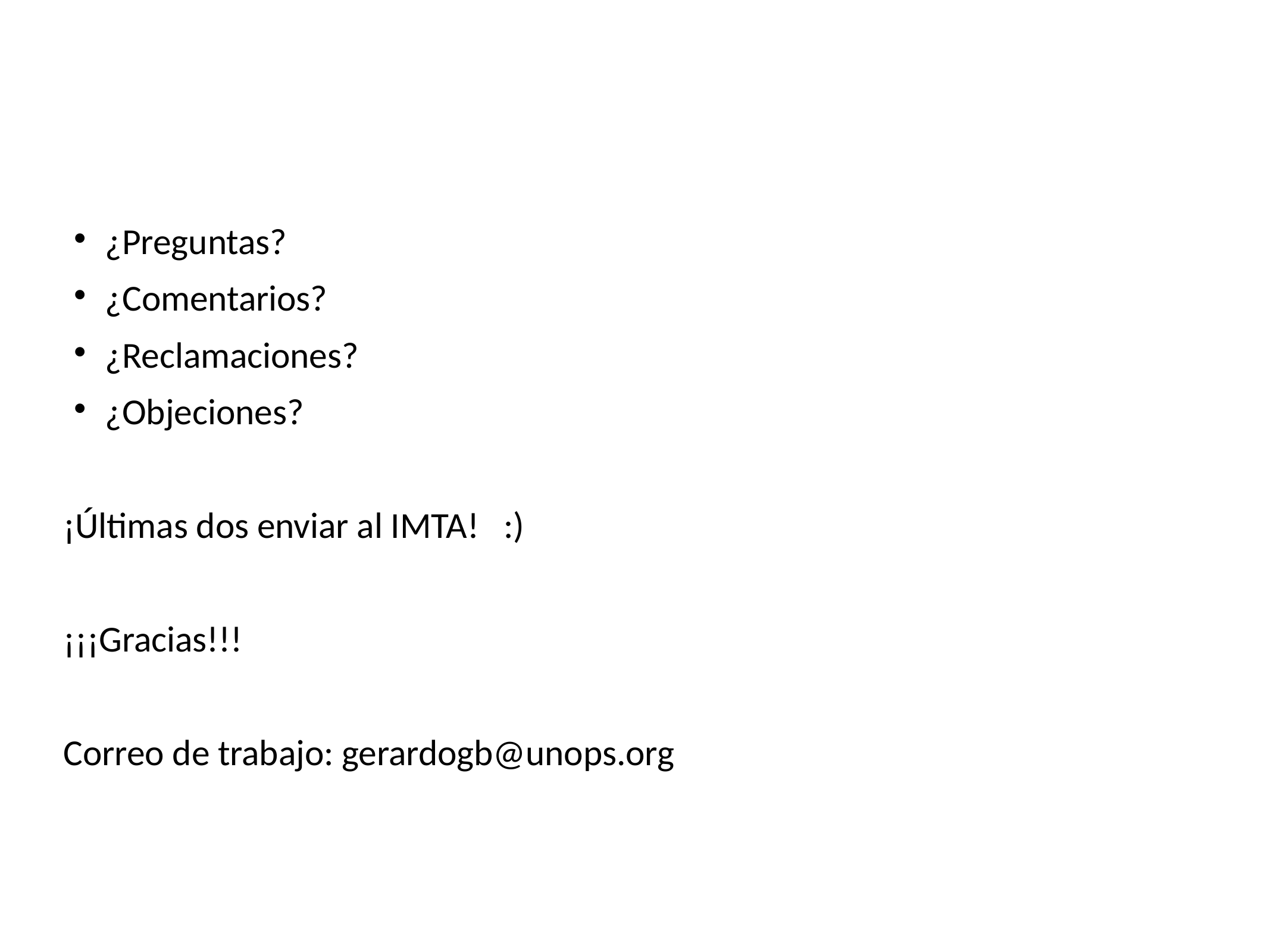

# ¿Preguntas?
¿Comentarios?
¿Reclamaciones?
¿Objeciones?

¡Últimas dos enviar al IMTA!   :)

¡¡¡Gracias!!!

Correo de trabajo: gerardogb@unops.org